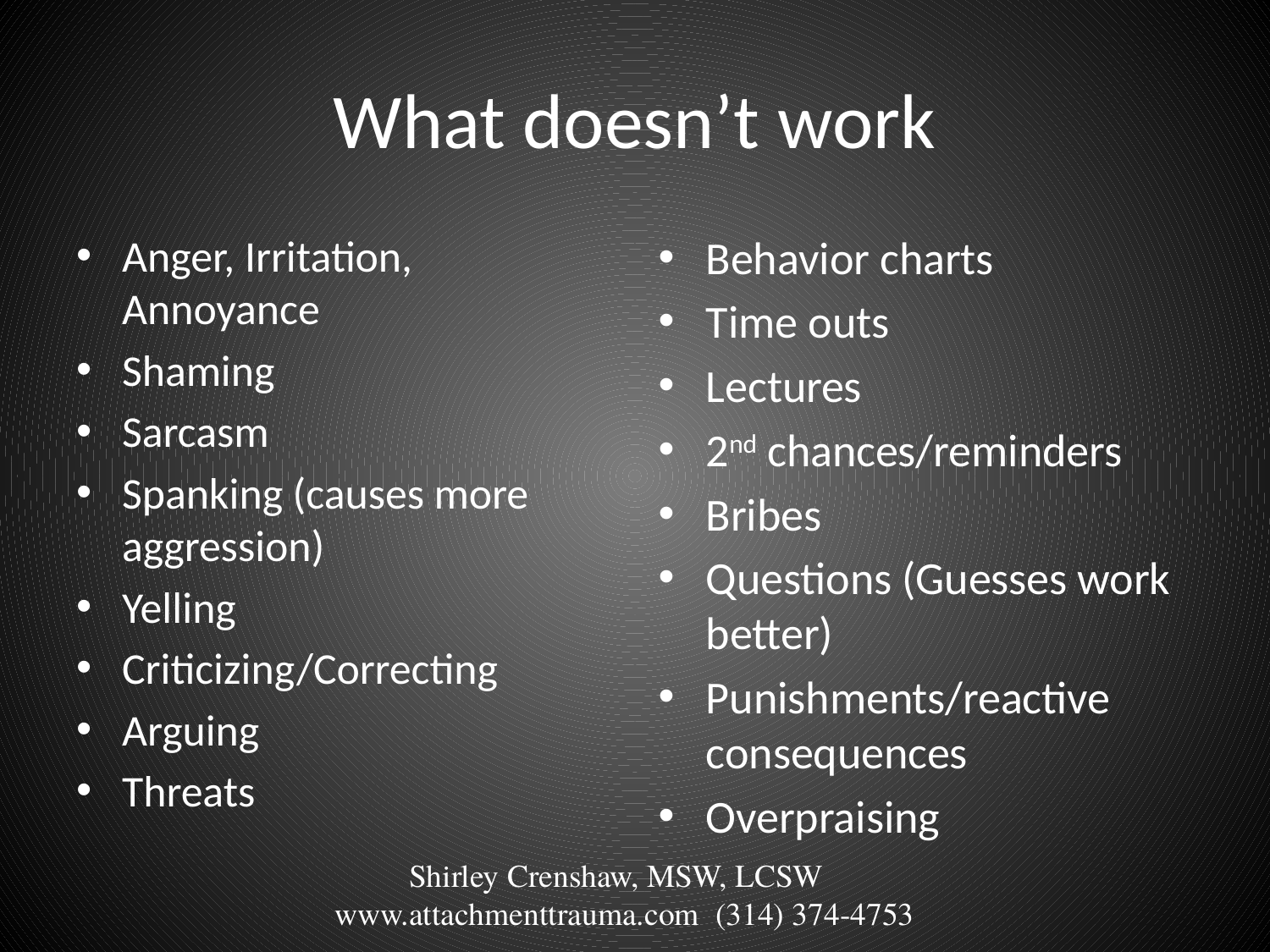

# What doesn’t work
Behavior charts
Time outs
Lectures
2nd chances/reminders
Bribes
Questions (Guesses work better)
Punishments/reactive consequences
Overpraising
Anger, Irritation, Annoyance
Shaming
Sarcasm
Spanking (causes more aggression)
Yelling
Criticizing/Correcting
Arguing
Threats

Shirley Crenshaw, MSW, LCSW   www.attachmenttrauma.com  (314) 374-4753